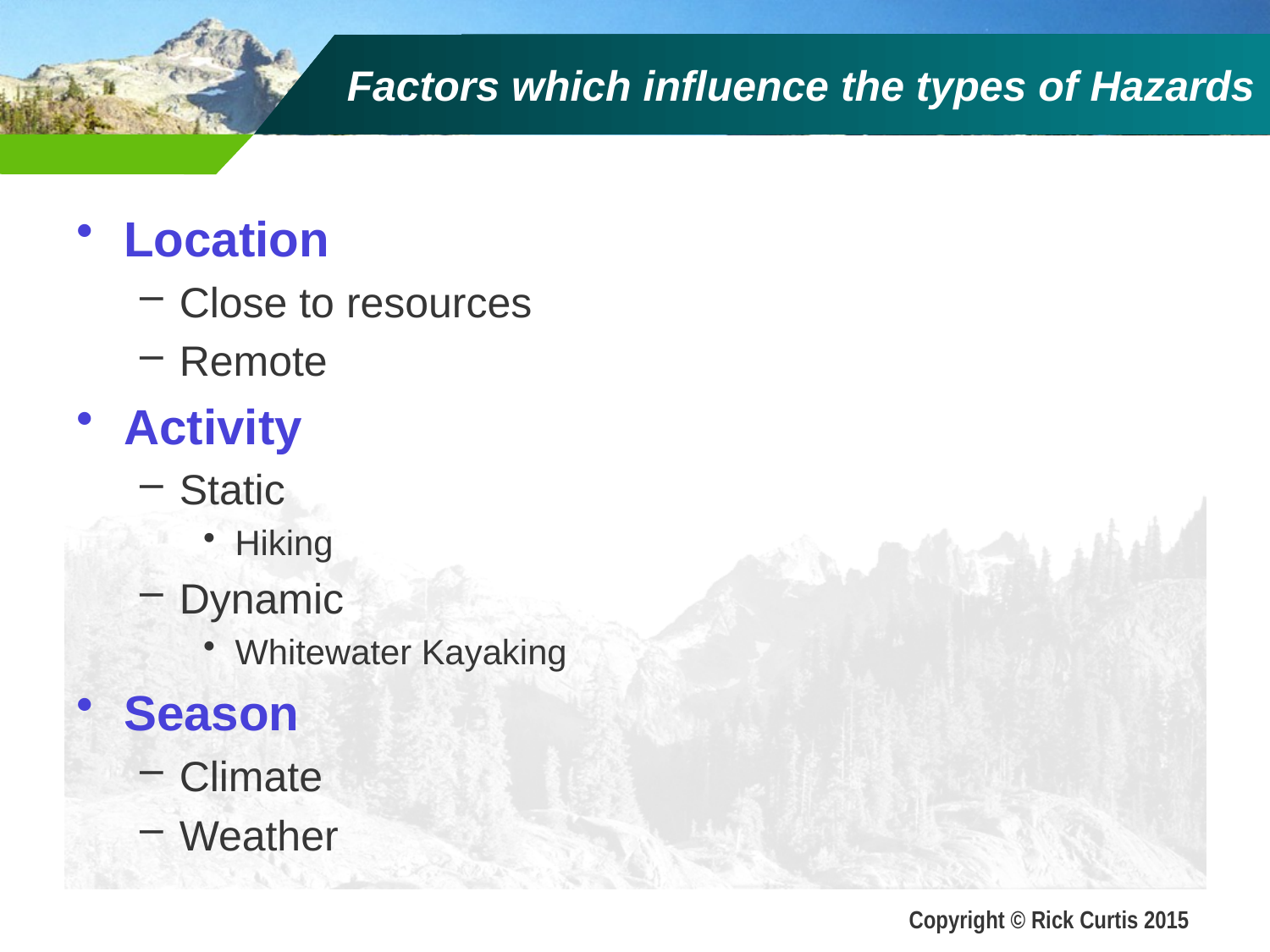

# Factors which influence the types of Hazards
Location
Close to resources
Remote
Activity
Static
Hiking
Dynamic
Whitewater Kayaking
Season
Climate
Weather